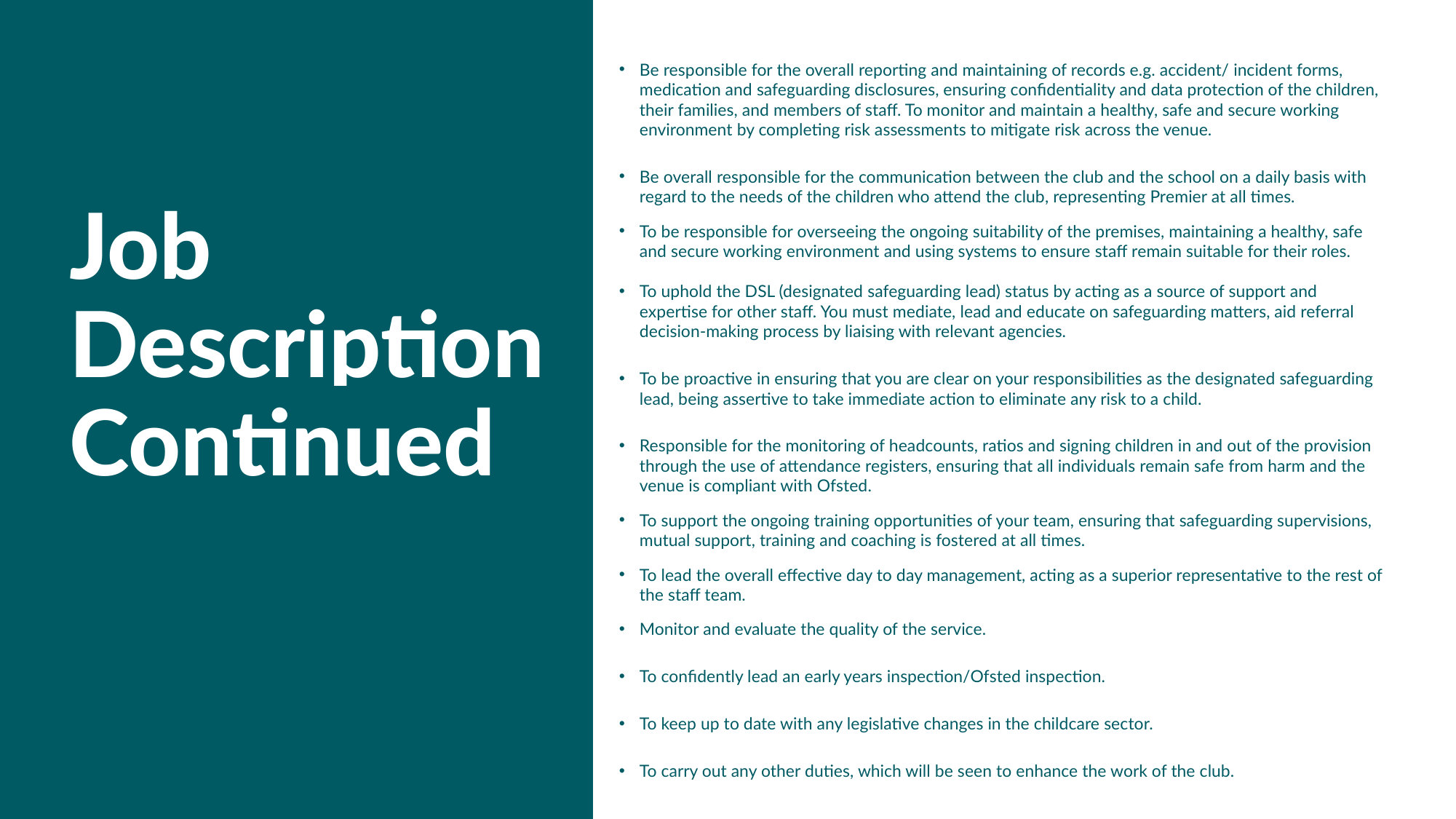

Be responsible for the overall reporting and maintaining of records e.g. accident/ incident forms, medication and safeguarding disclosures, ensuring confidentiality and data protection of the children, their families, and members of staff. To monitor and maintain a healthy, safe and secure working environment by completing risk assessments to mitigate risk across the venue.

Be overall responsible for the communication between the club and the school on a daily basis with regard to the needs of the children who attend the club, representing Premier at all times.

To be responsible for overseeing the ongoing suitability of the premises, maintaining a healthy, safe and secure working environment and using systems to ensure staff remain suitable for their roles.

To uphold the DSL (designated safeguarding lead) status by acting as a source of support and expertise for other staff. You must mediate, lead and educate on safeguarding matters, aid referral decision-making process by liaising with relevant agencies.

To be proactive in ensuring that you are clear on your responsibilities as the designated safeguarding lead, being assertive to take immediate action to eliminate any risk to a child.

Responsible for the monitoring of headcounts, ratios and signing children in and out of the provision through the use of attendance registers, ensuring that all individuals remain safe from harm and the venue is compliant with Ofsted.

To support the ongoing training opportunities of your team, ensuring that safeguarding supervisions, mutual support, training and coaching is fostered at all times.

To lead the overall effective day to day management, acting as a superior representative to the rest of the staff team.

Monitor and evaluate the quality of the service.

To confidently lead an early years inspection/Ofsted inspection.

To keep up to date with any legislative changes in the childcare sector.

To carry out any other duties, which will be seen to enhance the work of the club.

# Job Description Continued